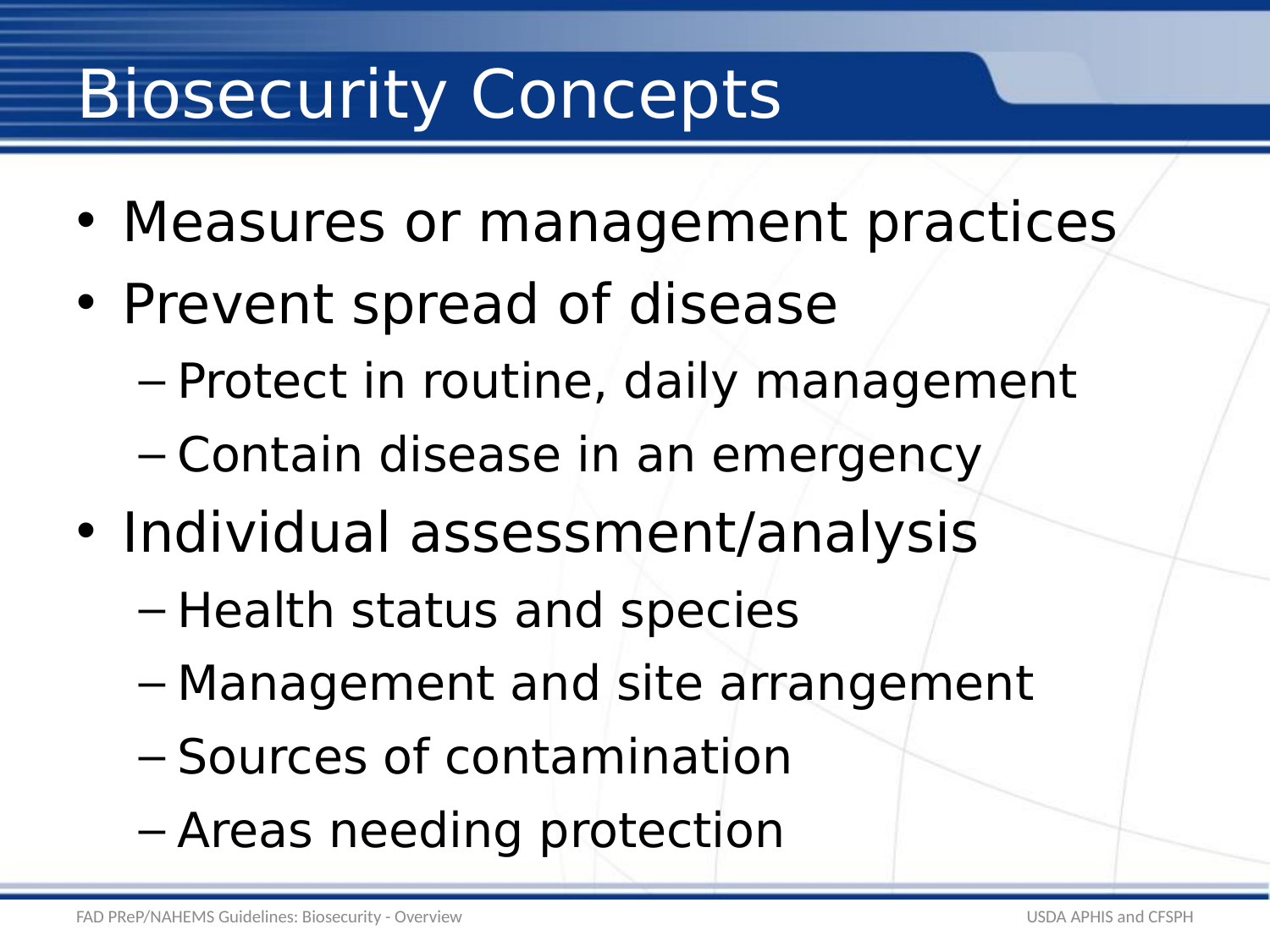

# Biosecurity Concepts
Measures or management practices
Prevent spread of disease
Protect in routine, daily management
Contain disease in an emergency
Individual assessment/analysis
Health status and species
Management and site arrangement
Sources of contamination
Areas needing protection
FAD PReP/NAHEMS Guidelines: Biosecurity - Overview
USDA APHIS and CFSPH